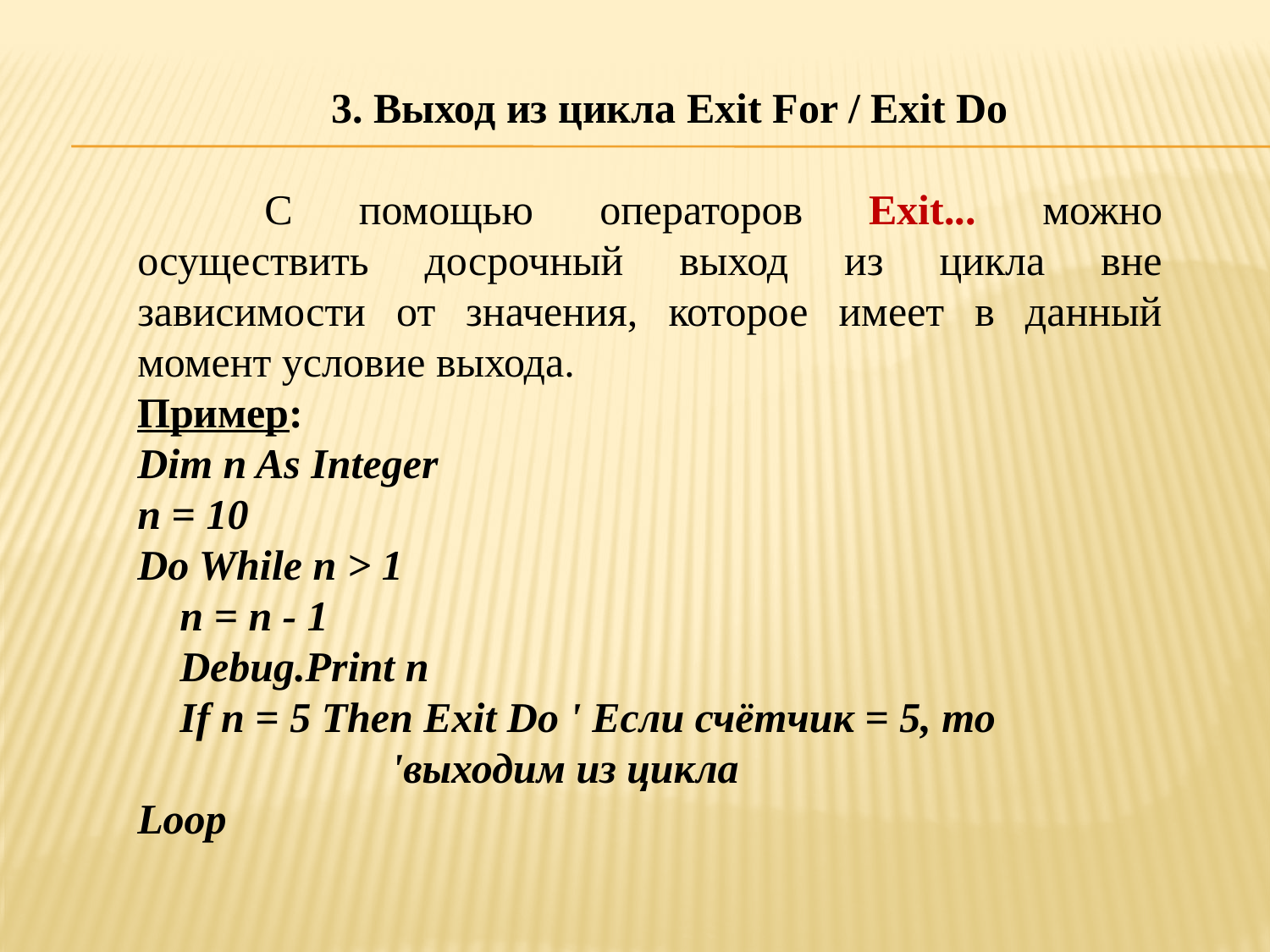

3. Выход из цикла Exit For / Exit Do
	С помощью операторов Exit... можно осуществить досрочный выход из цикла вне зависимости от значения, которое имеет в данный момент условие выхода.
Пример:
Dim n As Integer
n = 10
Do While n > 1
    n = n - 1
    Debug.Print n
    If n = 5 Then Exit Do ' Если счётчик = 5, то
                        'выходим из цикла
Loop